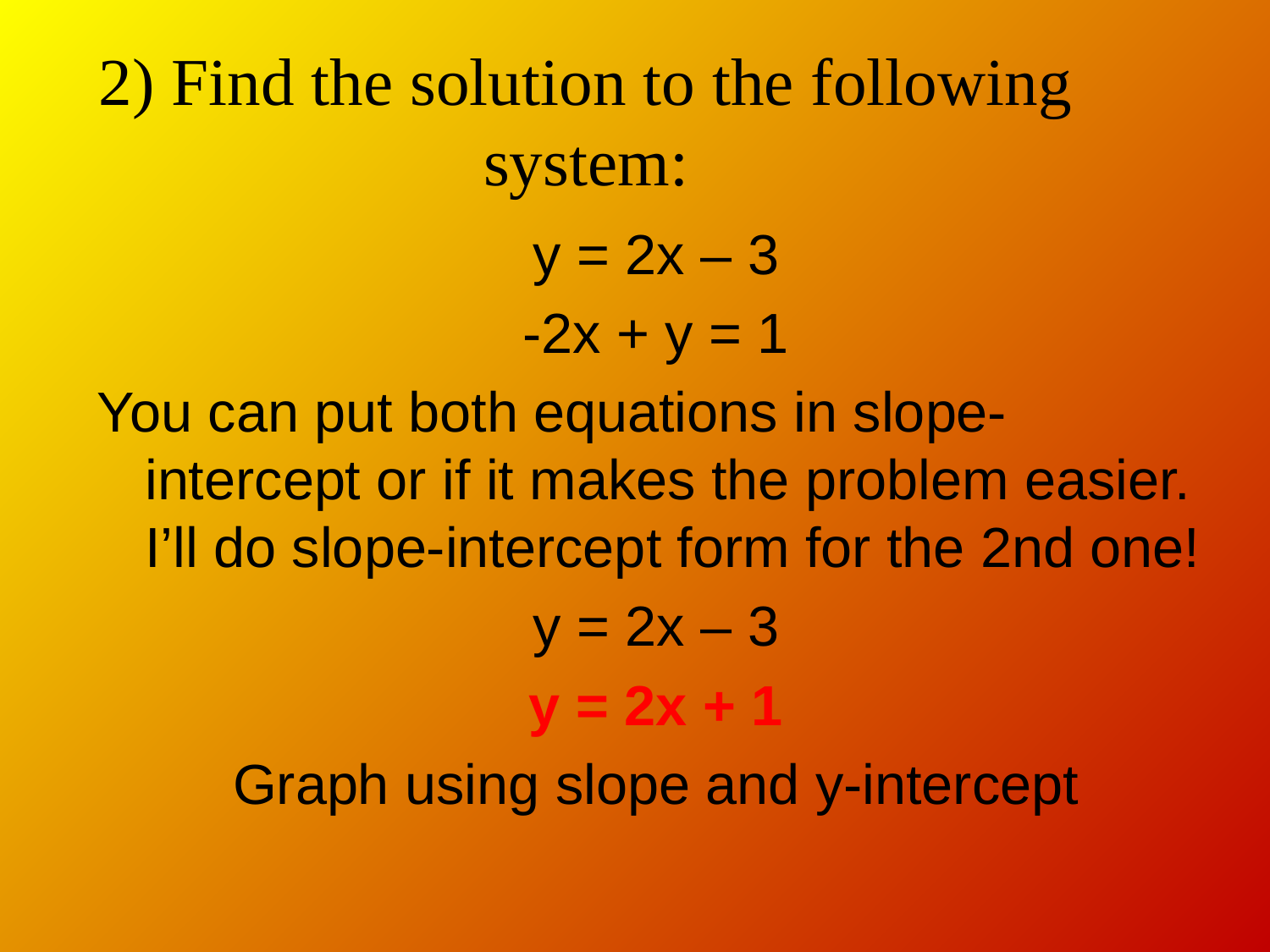

# 2) Find the solution to the following system:
y = 2x – 3
-2x + y = 1
You can put both equations in slope-intercept or if it makes the problem easier. I’ll do slope-intercept form for the 2nd one!
y = 2x – 3
y = 2x + 1
Graph using slope and y-intercept